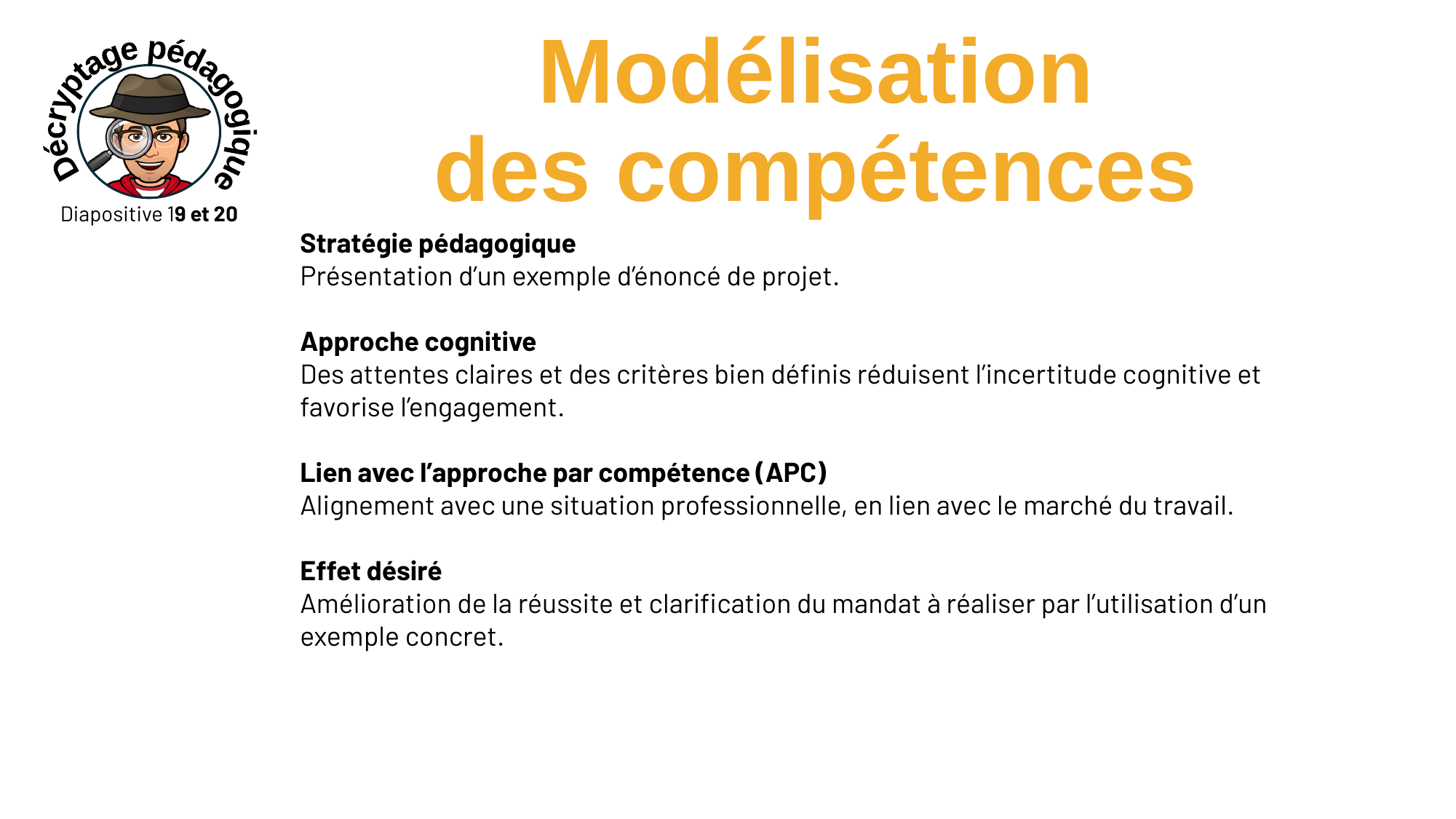

Modélisation
des compétences
Décryptage pédagogique

Diapositive 19 et 20

Stratégie pédagogique
Présentation d’un exemple d’énoncé de projet.

Approche cognitive
Des attentes claires et des critères bien définis réduisent l’incertitude cognitive et favorise l’engagement.

Lien avec l’approche par compétence (APC)
Alignement avec une situation professionnelle, en lien avec le marché du travail.

Effet désiré
Amélioration de la réussite et clarification du mandat à réaliser par l’utilisation d’un exemple concret.